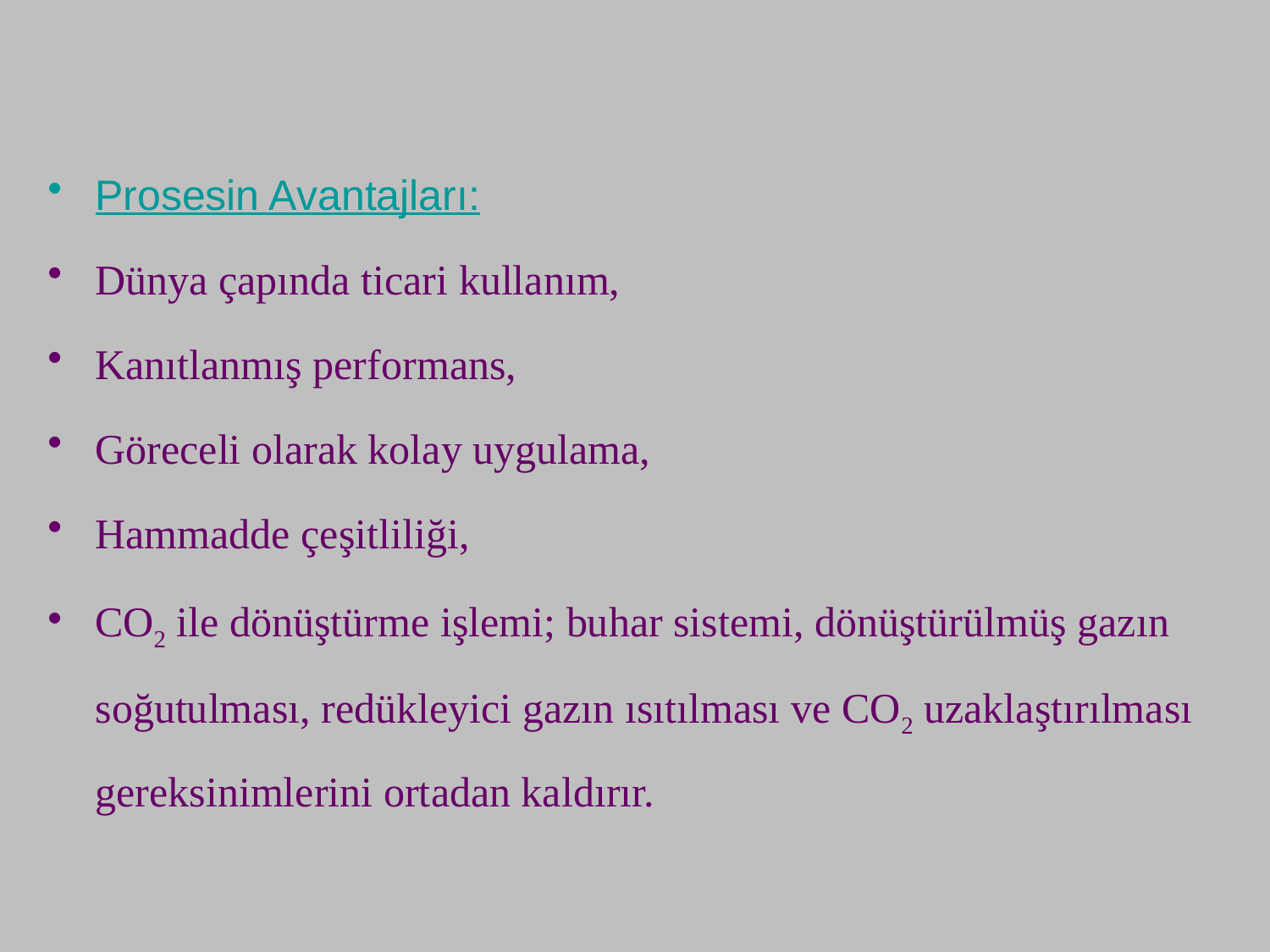

Prosesin Avantajları:
Dünya çapında ticari kullanım,
Kanıtlanmış performans,
Göreceli olarak kolay uygulama,
Hammadde çeşitliliği,
CO2 ile dönüştürme işlemi; buhar sistemi, dönüştürülmüş gazın soğutulması, redükleyici gazın ısıtılması ve CO2 uzaklaştırılması gereksinimlerini ortadan kaldırır.